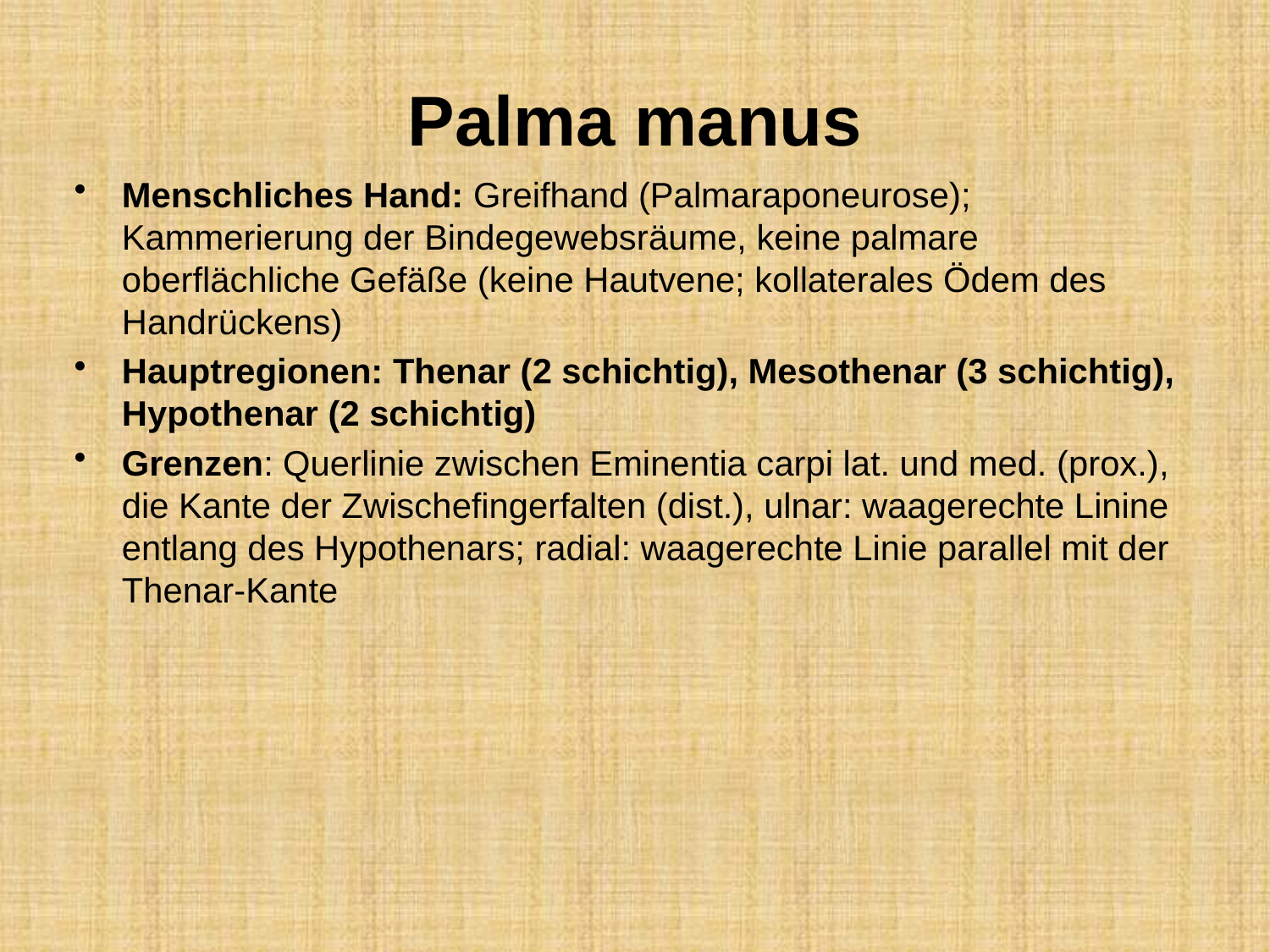

# Palma manus
Menschliches Hand: Greifhand (Palmaraponeurose); Kammerierung der Bindegewebsräume, keine palmare oberflächliche Gefäße (keine Hautvene; kollaterales Ödem des Handrückens)
Hauptregionen: Thenar (2 schichtig), Mesothenar (3 schichtig), Hypothenar (2 schichtig)
Grenzen: Querlinie zwischen Eminentia carpi lat. und med. (prox.), die Kante der Zwischefingerfalten (dist.), ulnar: waagerechte Linine entlang des Hypothenars; radial: waagerechte Linie parallel mit der Thenar-Kante